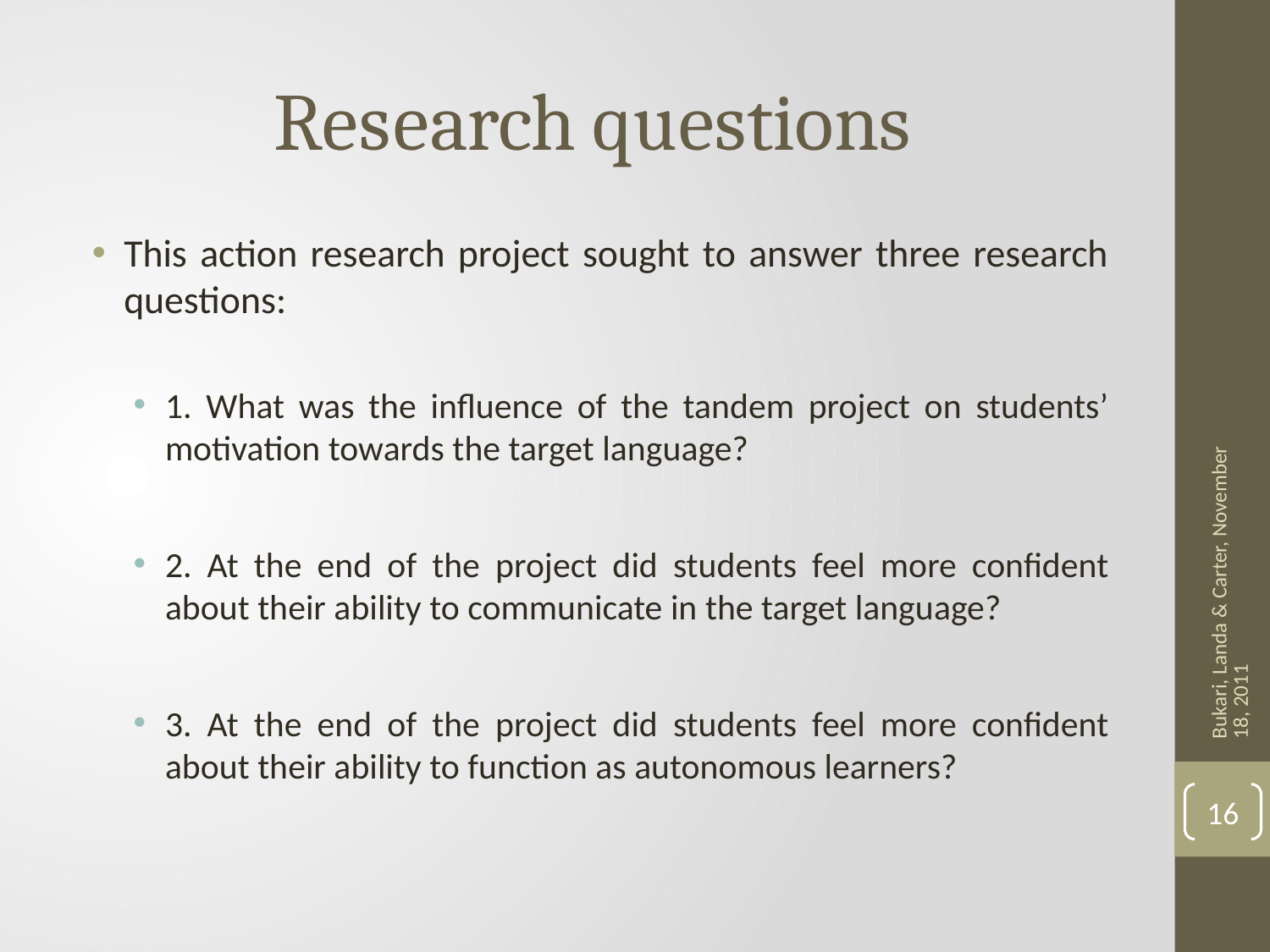

# Research questions
This action research project sought to answer three research questions:

1. What was the influence of the tandem project on students’ motivation towards the target language?

2. At the end of the project did students feel more confident about their ability to communicate in the target language?

3. At the end of the project did students feel more confident about their ability to function as autonomous learners?

Bukari, Landa & Carter, November 18, 2011
16